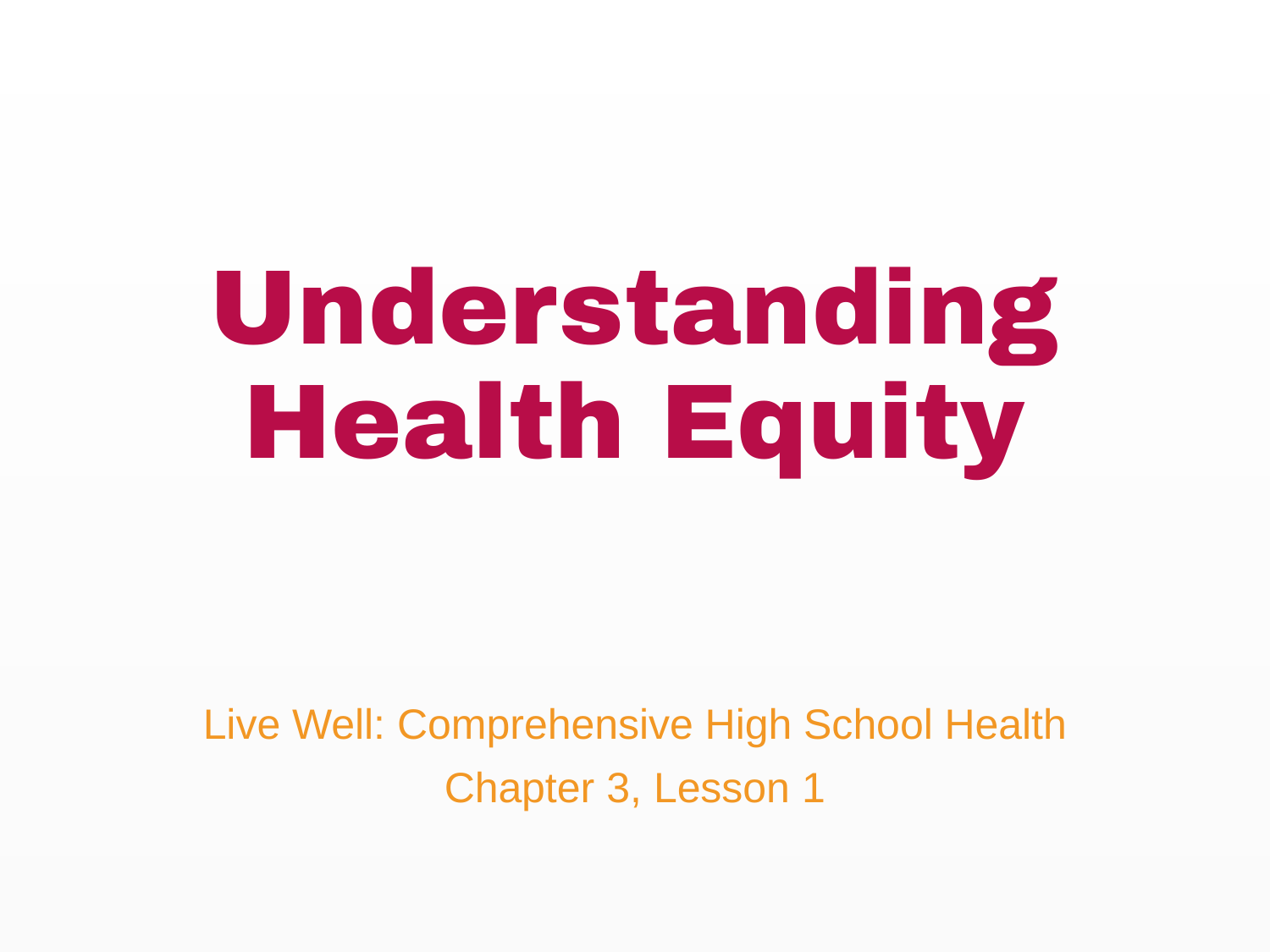

# Understanding Health Equity
Live Well: Comprehensive High School Health
Chapter 3, Lesson 1